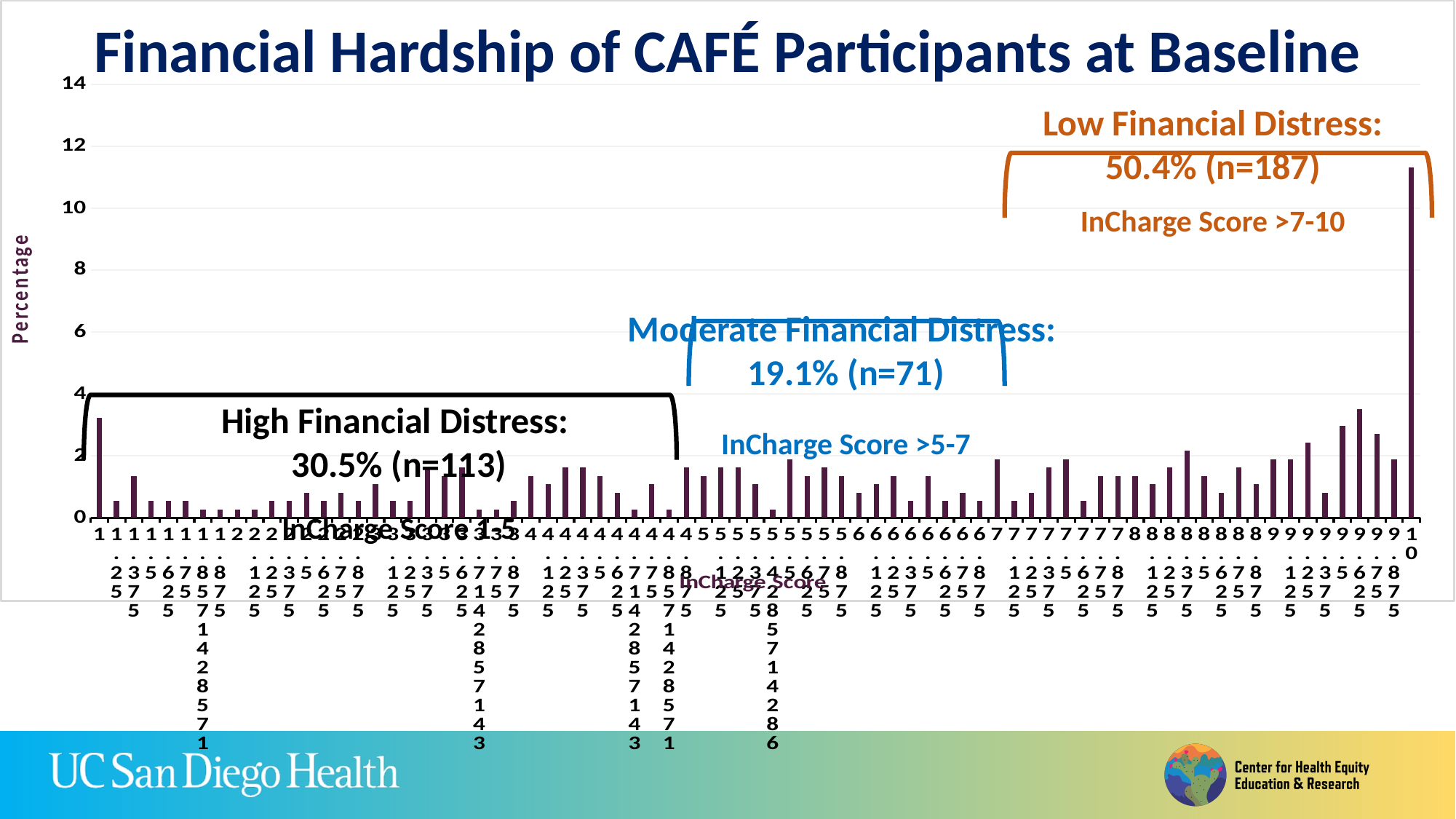

### Chart

| Category | Percent |
|---|---|
| 1 | 3.23 |
| 1.25 | 0.54 |
| 1.375 | 1.35 |
| 1.5 | 0.54 |
| 1.625 | 0.54 |
| 1.75 | 0.54 |
| 1.8571428570999999 | 0.27 |
| 1.875 | 0.27 |
| 2 | 0.27 |
| 2.125 | 0.27 |
| 2.25 | 0.54 |
| 2.375 | 0.54 |
| 2.5 | 0.81 |
| 2.625 | 0.54 |
| 2.75 | 0.81 |
| 2.875 | 0.54 |
| 3 | 1.08 |
| 3.125 | 0.54 |
| 3.25 | 0.54 |
| 3.375 | 1.62 |
| 3.5 | 1.35 |
| 3.625 | 1.62 |
| 3.7142857142999999 | 0.27 |
| 3.75 | 0.27 |
| 3.875 | 0.54 |
| 4 | 1.35 |
| 4.125 | 1.08 |
| 4.25 | 1.62 |
| 4.375 | 1.62 |
| 4.5 | 1.35 |
| 4.625 | 0.81 |
| 4.7142857142999999 | 0.27 |
| 4.75 | 1.08 |
| 4.8571428571000004 | 0.27 |
| 4.875 | 1.62 |
| 5 | 1.35 |
| 5.125 | 1.62 |
| 5.25 | 1.62 |
| 5.375 | 1.08 |
| 5.4285714285999997 | 0.27 |
| 5.5 | 1.89 |
| 5.625 | 1.35 |
| 5.75 | 1.62 |
| 5.875 | 1.35 |
| 6 | 0.81 |
| 6.125 | 1.08 |
| 6.25 | 1.35 |
| 6.375 | 0.54 |
| 6.5 | 1.35 |
| 6.625 | 0.54 |
| 6.75 | 0.81 |
| 6.875 | 0.54 |
| 7 | 1.89 |
| 7.125 | 0.54 |
| 7.25 | 0.81 |
| 7.375 | 1.62 |
| 7.5 | 1.89 |
| 7.625 | 0.54 |
| 7.75 | 1.35 |
| 7.875 | 1.35 |
| 8 | 1.35 |
| 8.125 | 1.08 |
| 8.25 | 1.62 |
| 8.375 | 2.16 |
| 8.5 | 1.35 |
| 8.625 | 0.81 |
| 8.75 | 1.62 |
| 8.875 | 1.08 |
| 9 | 1.89 |
| 9.125 | 1.89 |
| 9.25 | 2.43 |
| 9.375 | 0.81 |
| 9.5 | 2.96 |
| 9.625 | 3.5 |
| 9.75 | 2.7 |
| 9.875 | 1.89 |
| 10 | 11.32 |
Low Financial Distress:
50.4% (n=187)
InCharge Score >7-10
Moderate Financial Distress:
19.1% (n=71)
High Financial Distress:
30.5% (n=113)
InCharge Score >5-7
InCharge Score 1-5
# Financial Hardship of CAFÉ Participants at Baseline